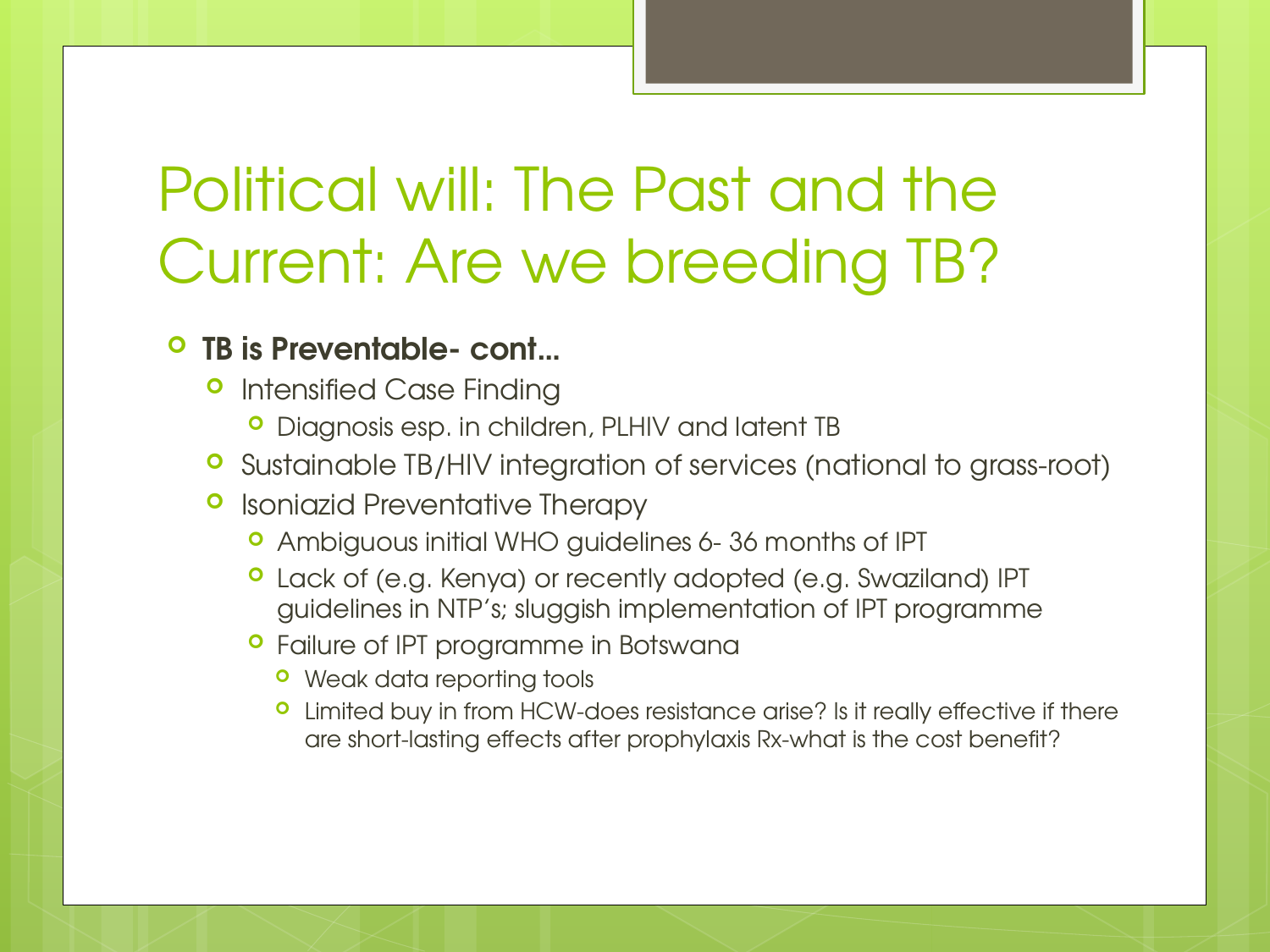

# Political will: The Past and the Current: Are we breeding TB?
TB is Preventable- cont…
Intensified Case Finding
Diagnosis esp. in children, PLHIV and latent TB
Sustainable TB/HIV integration of services (national to grass-root)
Isoniazid Preventative Therapy
Ambiguous initial WHO guidelines 6- 36 months of IPT
Lack of (e.g. Kenya) or recently adopted (e.g. Swaziland) IPT guidelines in NTP’s; sluggish implementation of IPT programme
Failure of IPT programme in Botswana
Weak data reporting tools
Limited buy in from HCW-does resistance arise? Is it really effective if there are short-lasting effects after prophylaxis Rx-what is the cost benefit?